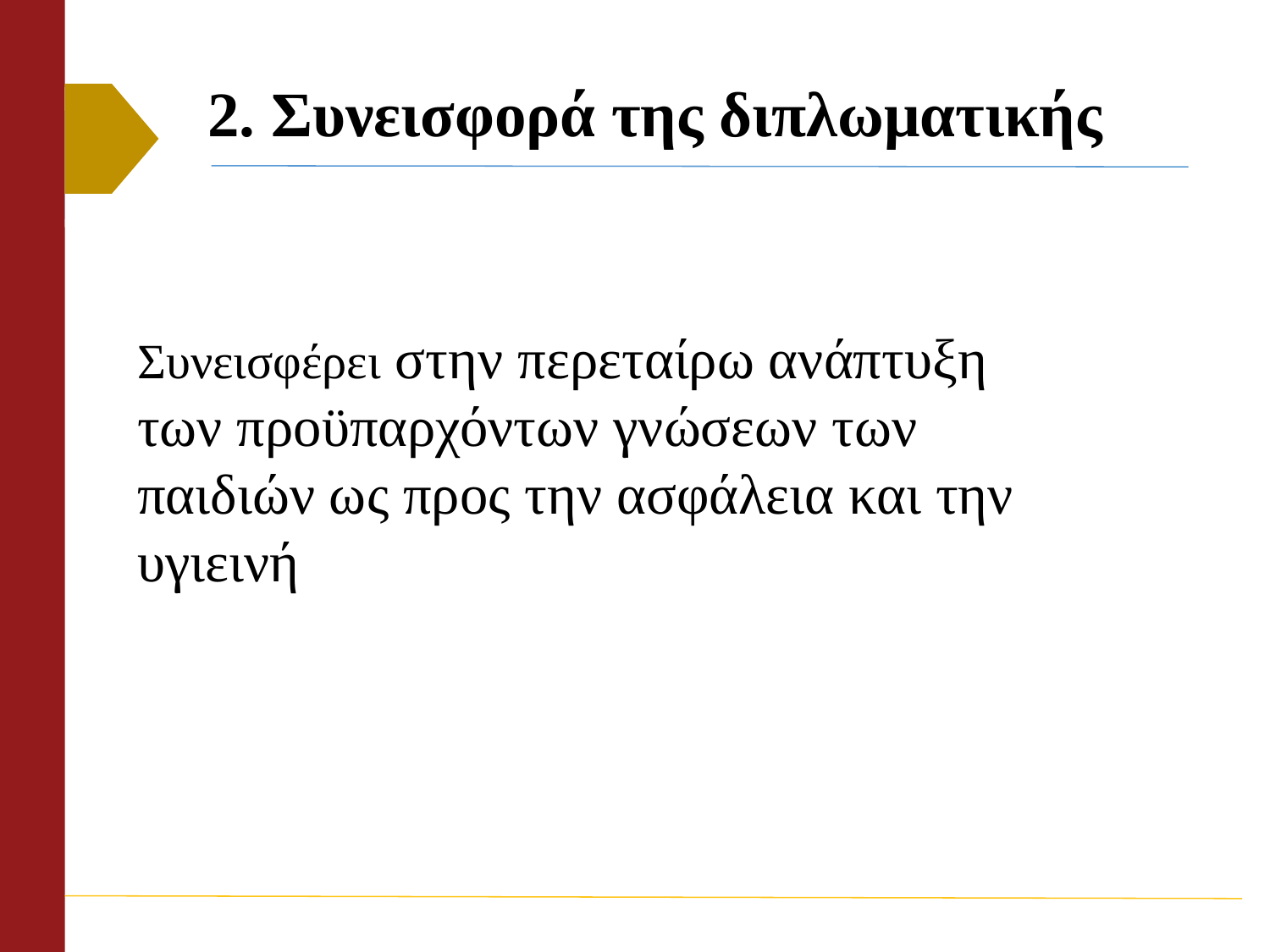

# 2. Συνεισφορά της διπλωματικής
Συνεισφέρει στην περεταίρω ανάπτυξη των προϋπαρχόντων γνώσεων των παιδιών ως προς την ασφάλεια και την υγιεινή